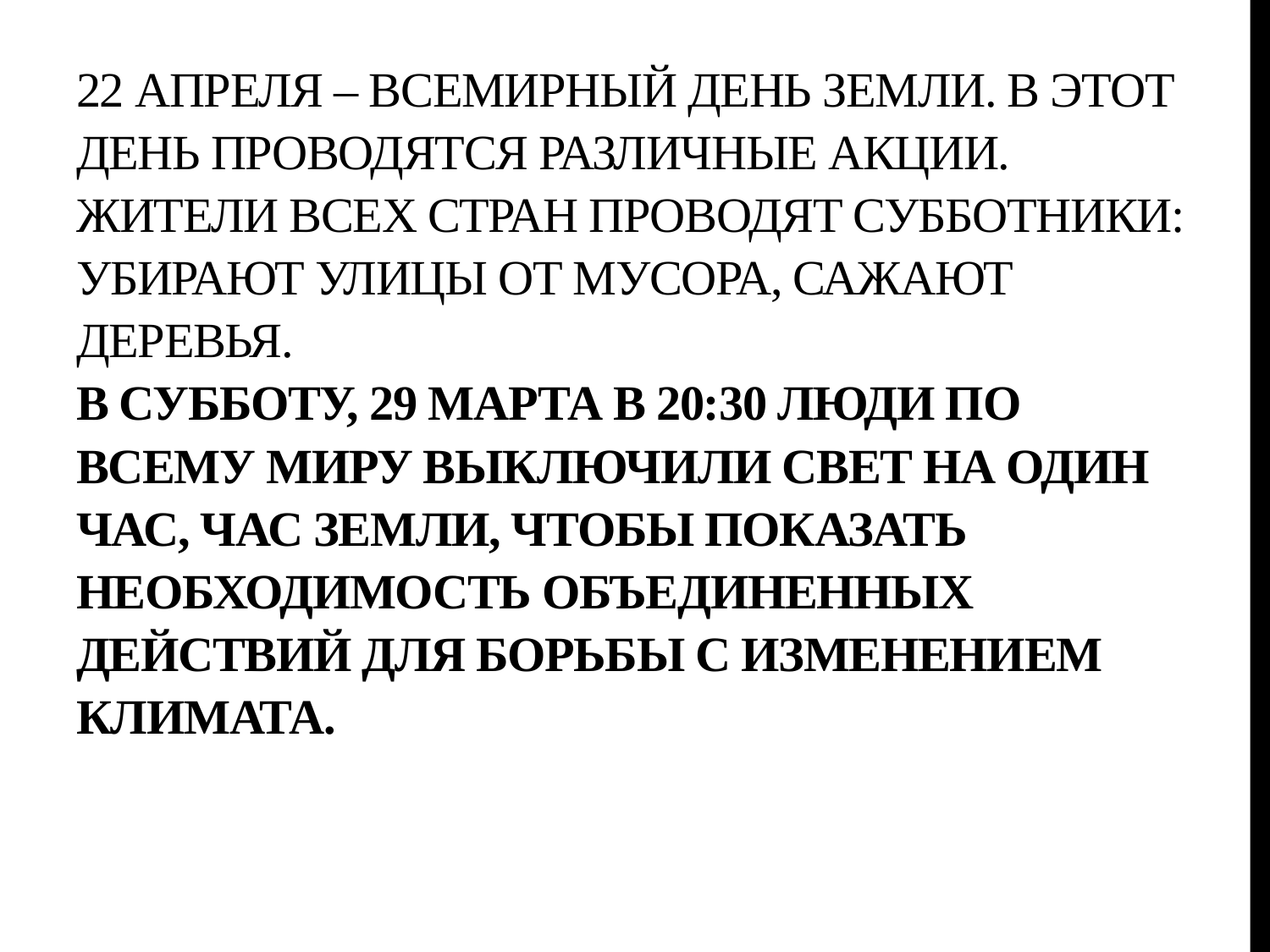

# 22 апреля – Всемирный День Земли. В этот день проводятся различные акции. Жители всех стран проводят субботники: убирают улицы от мусора, сажают деревья. В субботу, 29 марта в 20:30 люди по всему миру выключили свет на один час, Час Земли, чтобы показать необходимость объединенных действий для борьбы с изменением климата.